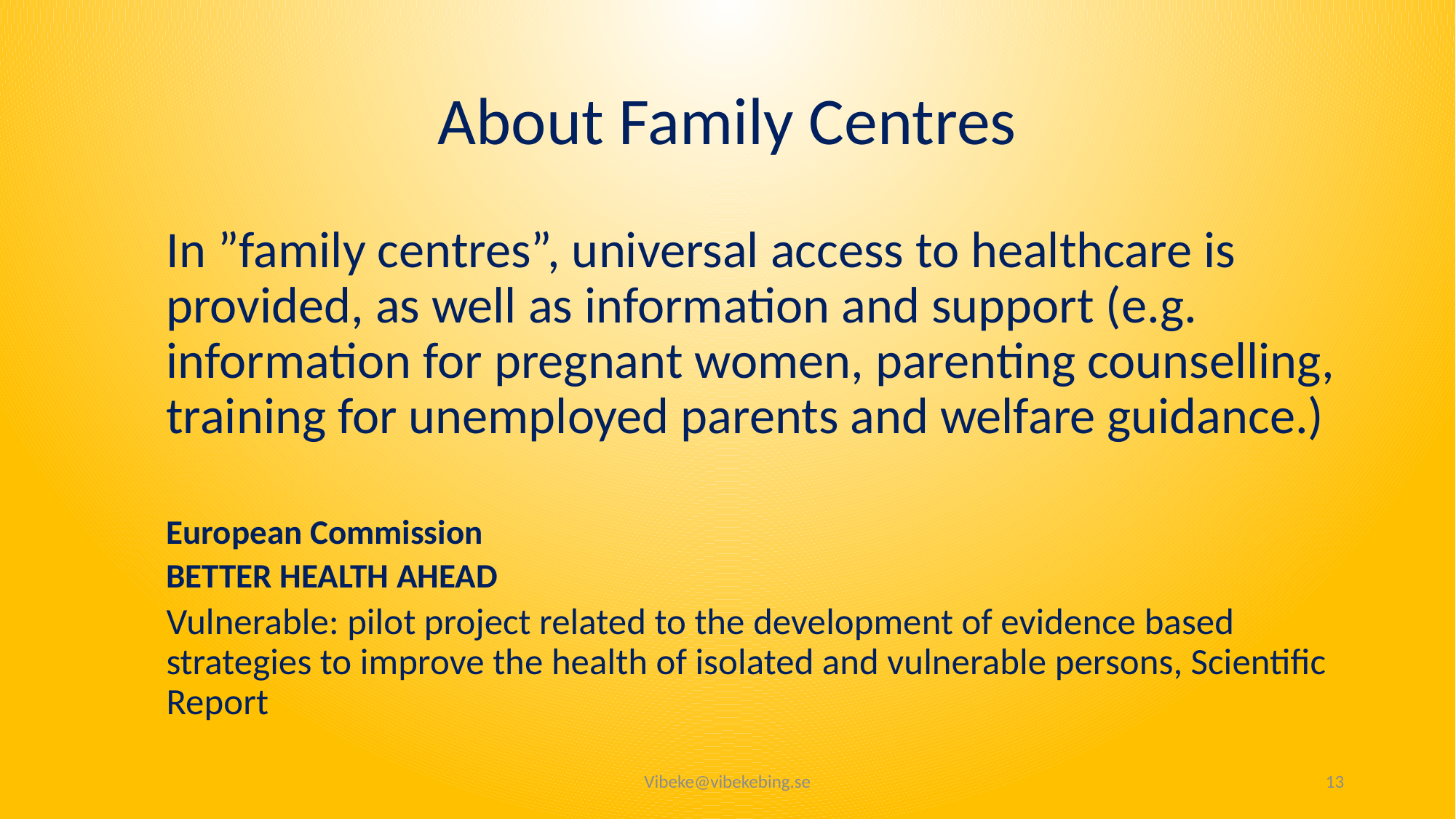

# About Family Centres
In ”family centres”, universal access to healthcare is provided, as well as information and support (e.g. information for pregnant women, parenting counselling, training for unemployed parents and welfare guidance.)

European Commission
BETTER HEALTH AHEAD
Vulnerable: pilot project related to the development of evidence based strategies to improve the health of isolated and vulnerable persons, Scientific Report

Vibeke@vibekebing.se
13